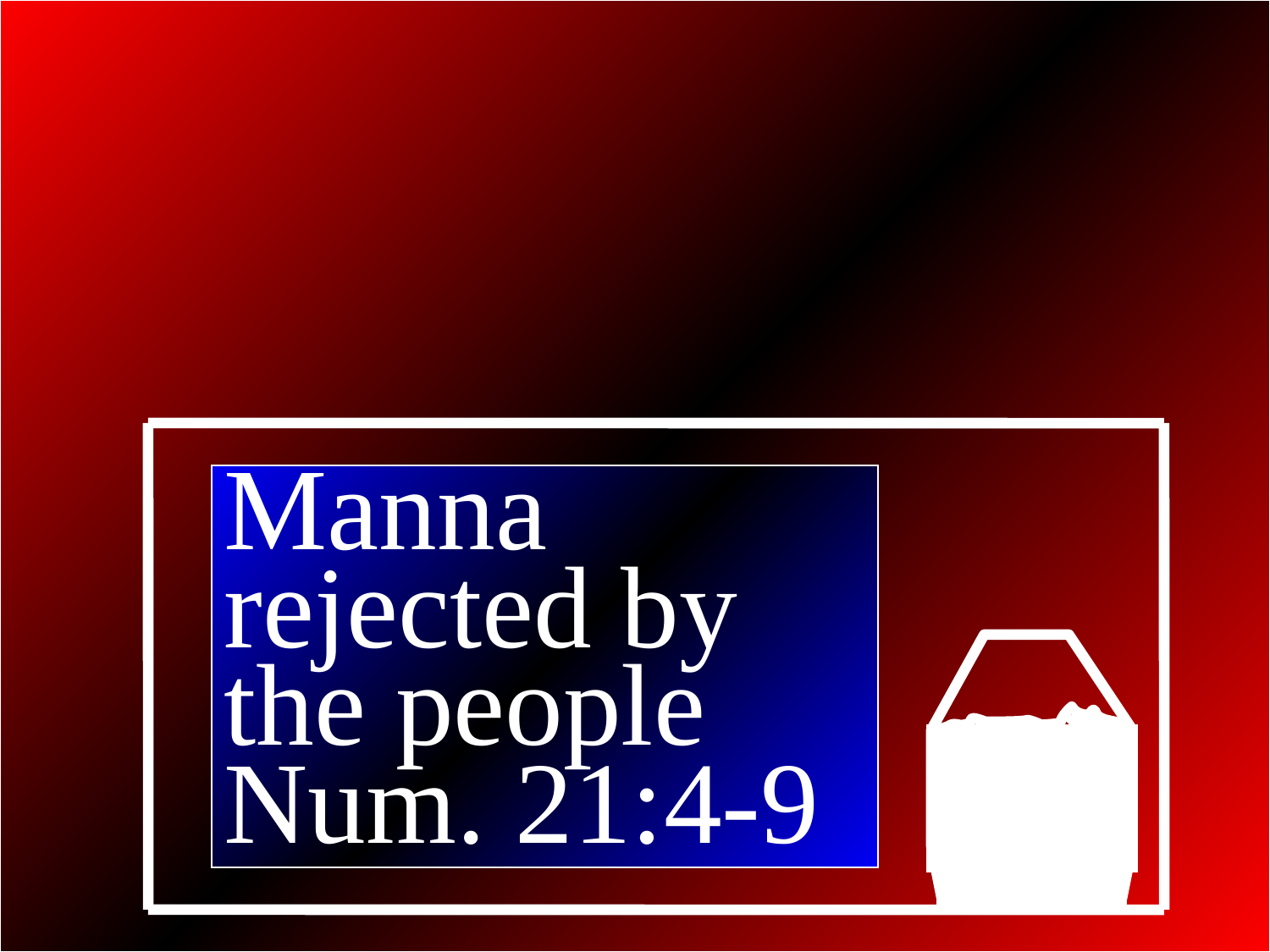

#

Manna rejected by the people Num. 21:4-9